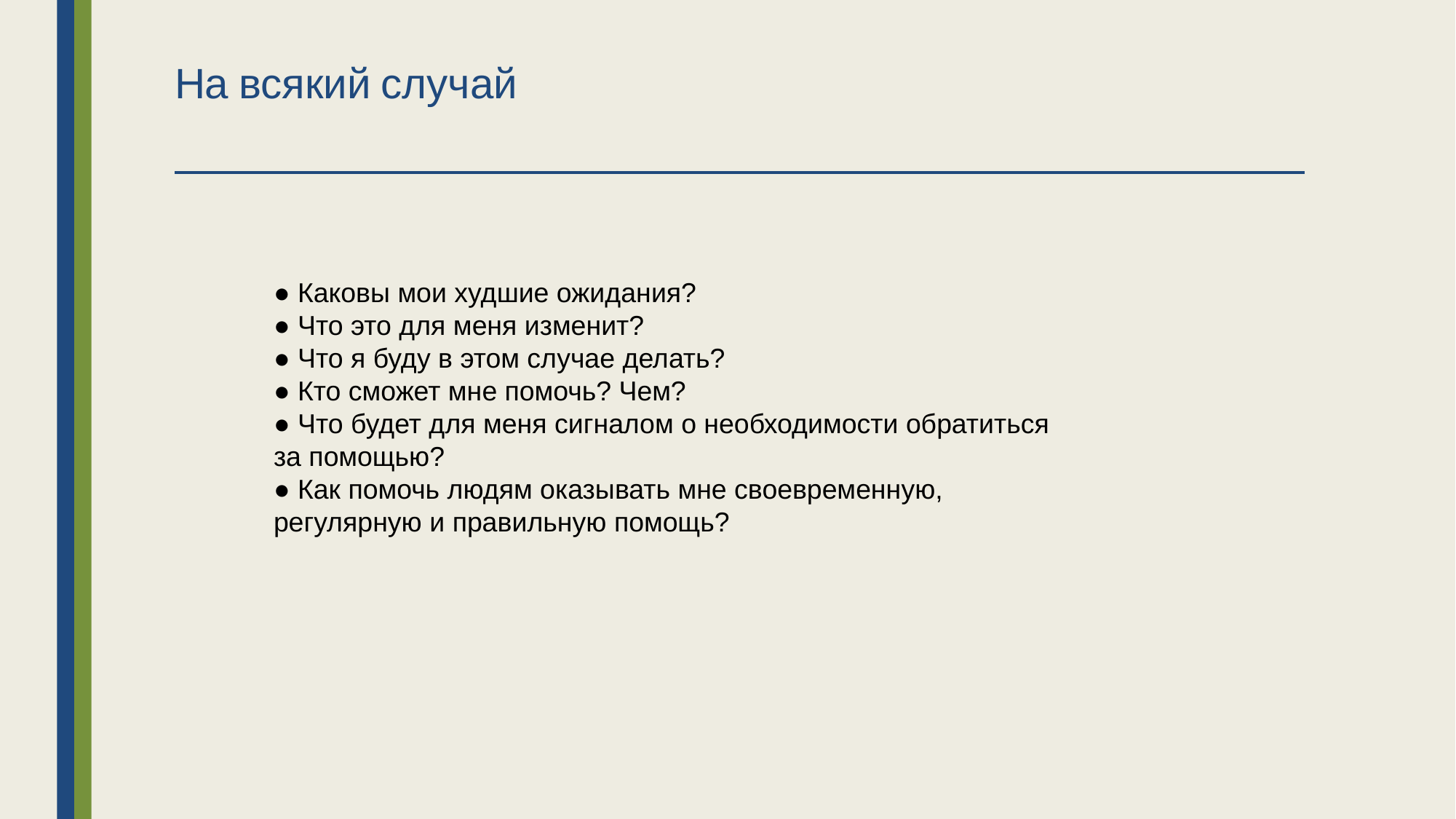

# На всякий случай

● Каковы мои худшие ожидания?
● Что это для меня изменит?
● Что я буду в этом случае делать?
● Кто сможет мне помочь? Чем?
● Что будет для меня сигналом о необходимости обратиться за помощью?
● Как помочь людям оказывать мне своевременную, регулярную и правильную помощь?